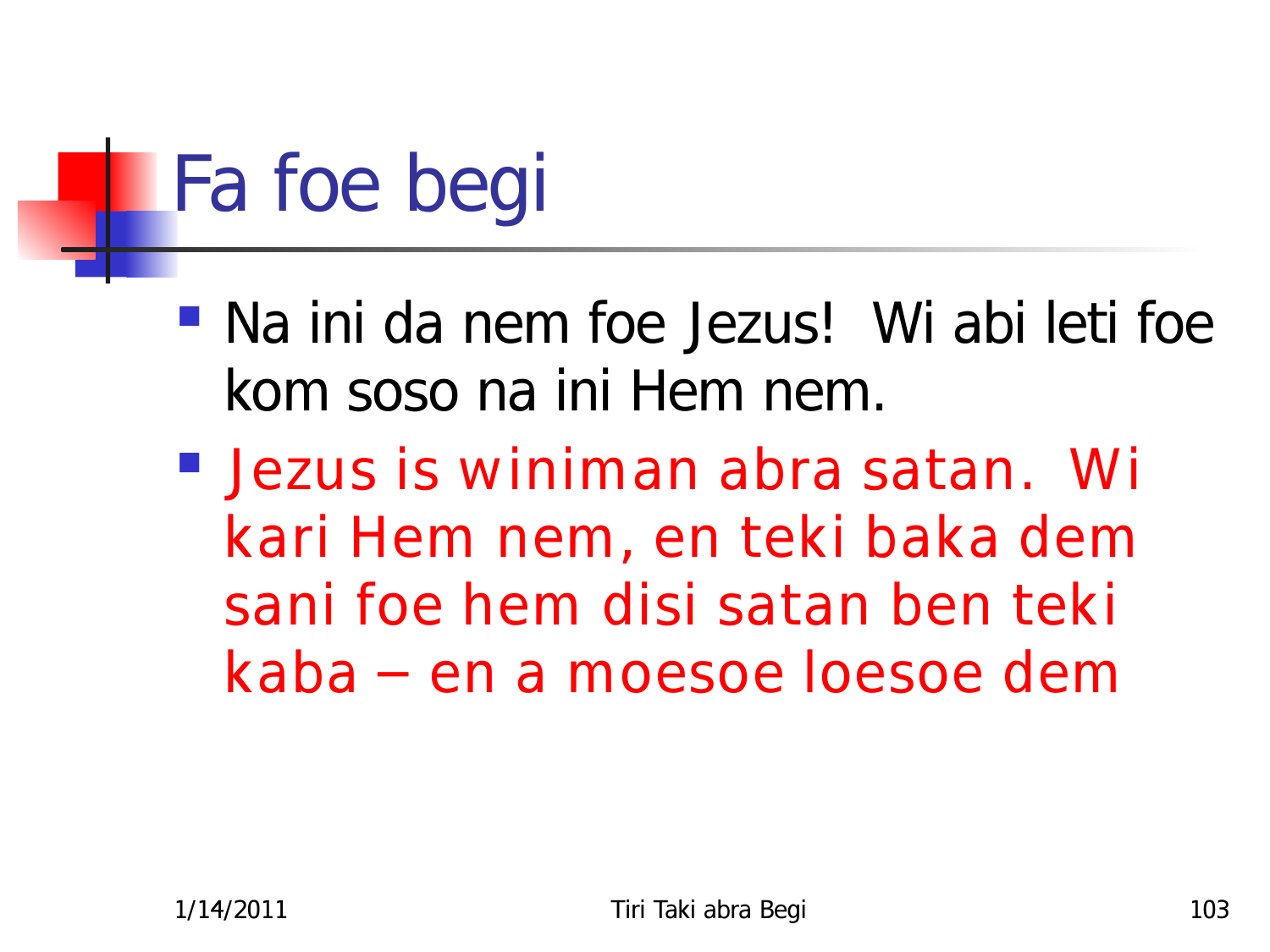

# Fa foe begi
Na ini da nem foe Jezus!  Wi abi leti foe kom soso na ini Hem nem.
Jezus is winiman abra satan.  Wi kari Hem nem, en teki baka dem sani foe hem disi satan ben teki kaba – en a moesoe loesoe dem
1/14/2011
Tiri Taki abra Begi
103